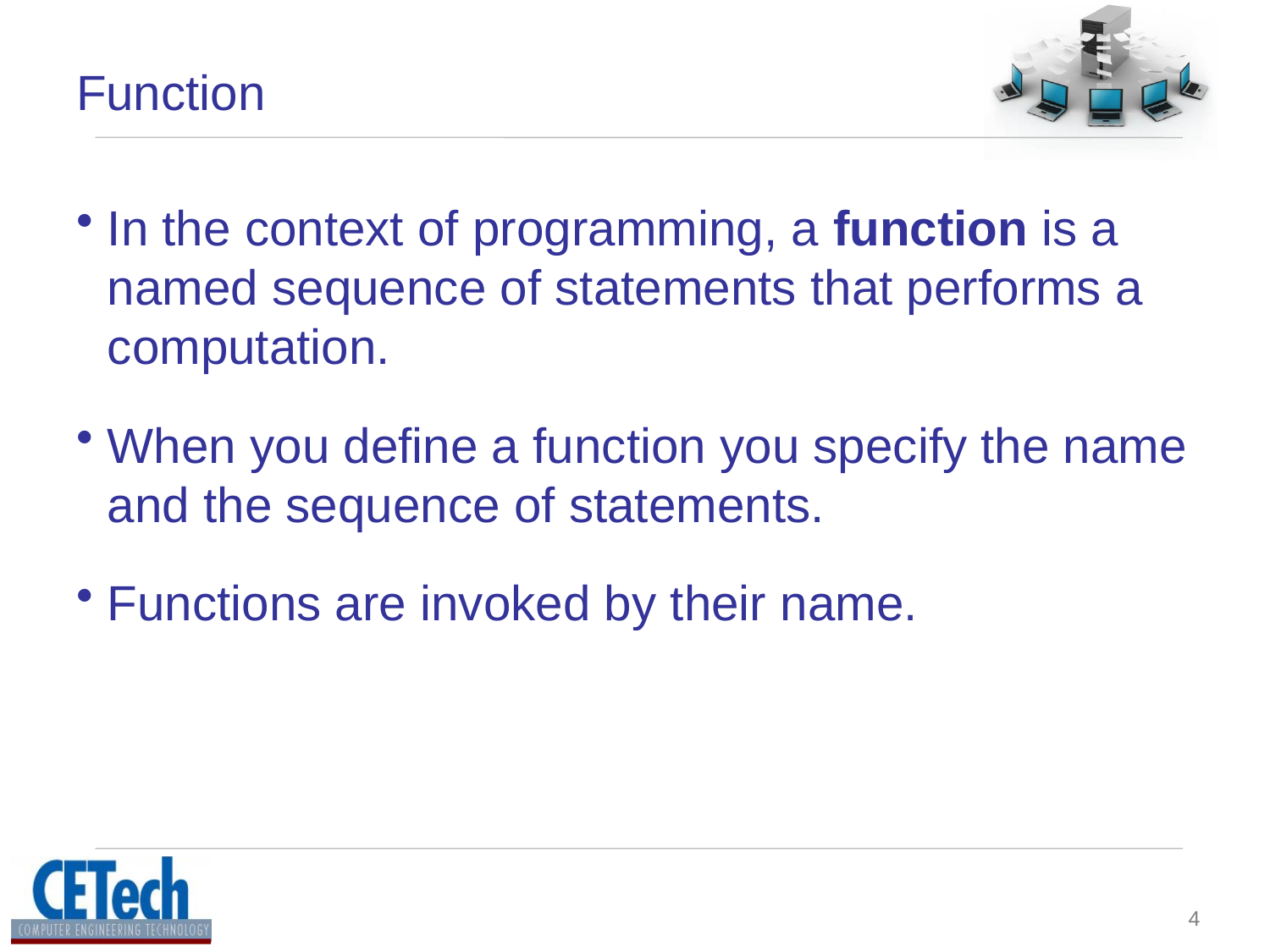

# Function
In the context of programming, a function is a named sequence of statements that performs a computation.
When you define a function you specify the name and the sequence of statements.
Functions are invoked by their name.